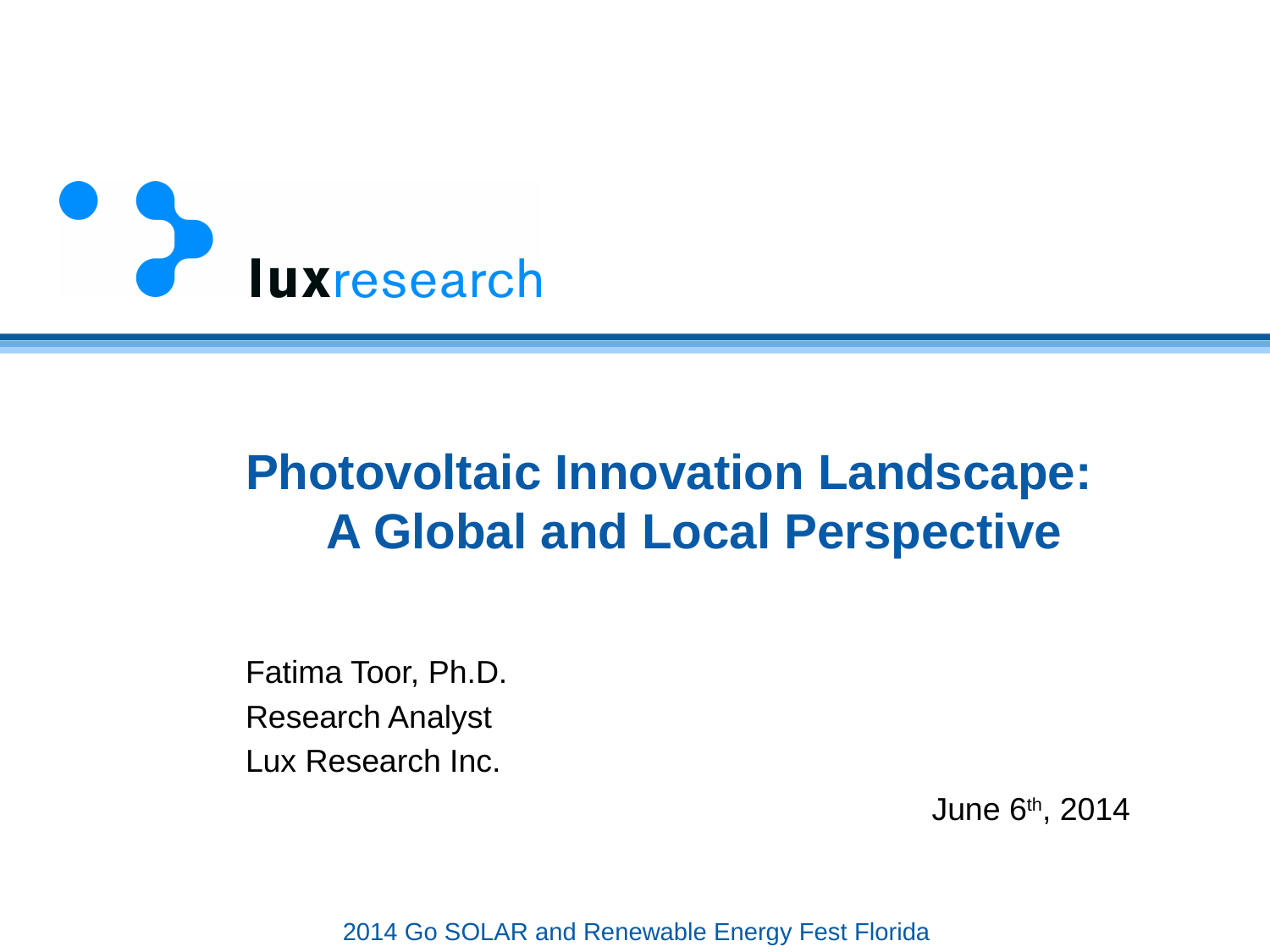

# Photovoltaic Innovation Landscape:            A Global and Local Perspective
Fatima Toor, Ph.D.
Research Analyst
Lux Research Inc.
June 6th, 2014